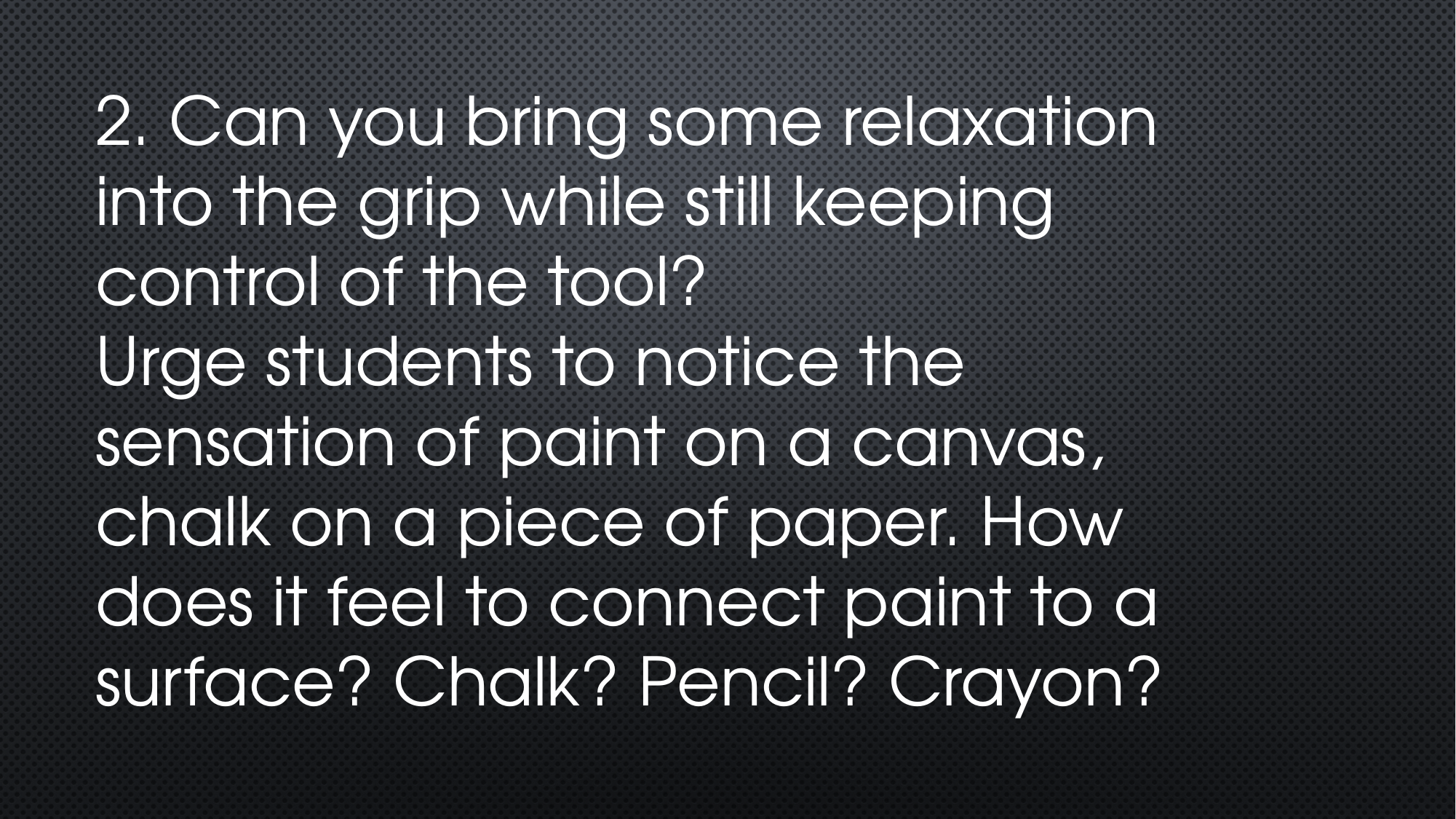

2. Can you bring some relaxation into the grip while still keeping control of the tool?
Urge students to notice the sensation of paint on a canvas, chalk on a piece of paper. How does it feel to connect paint to a surface? Chalk? Pencil? Crayon?